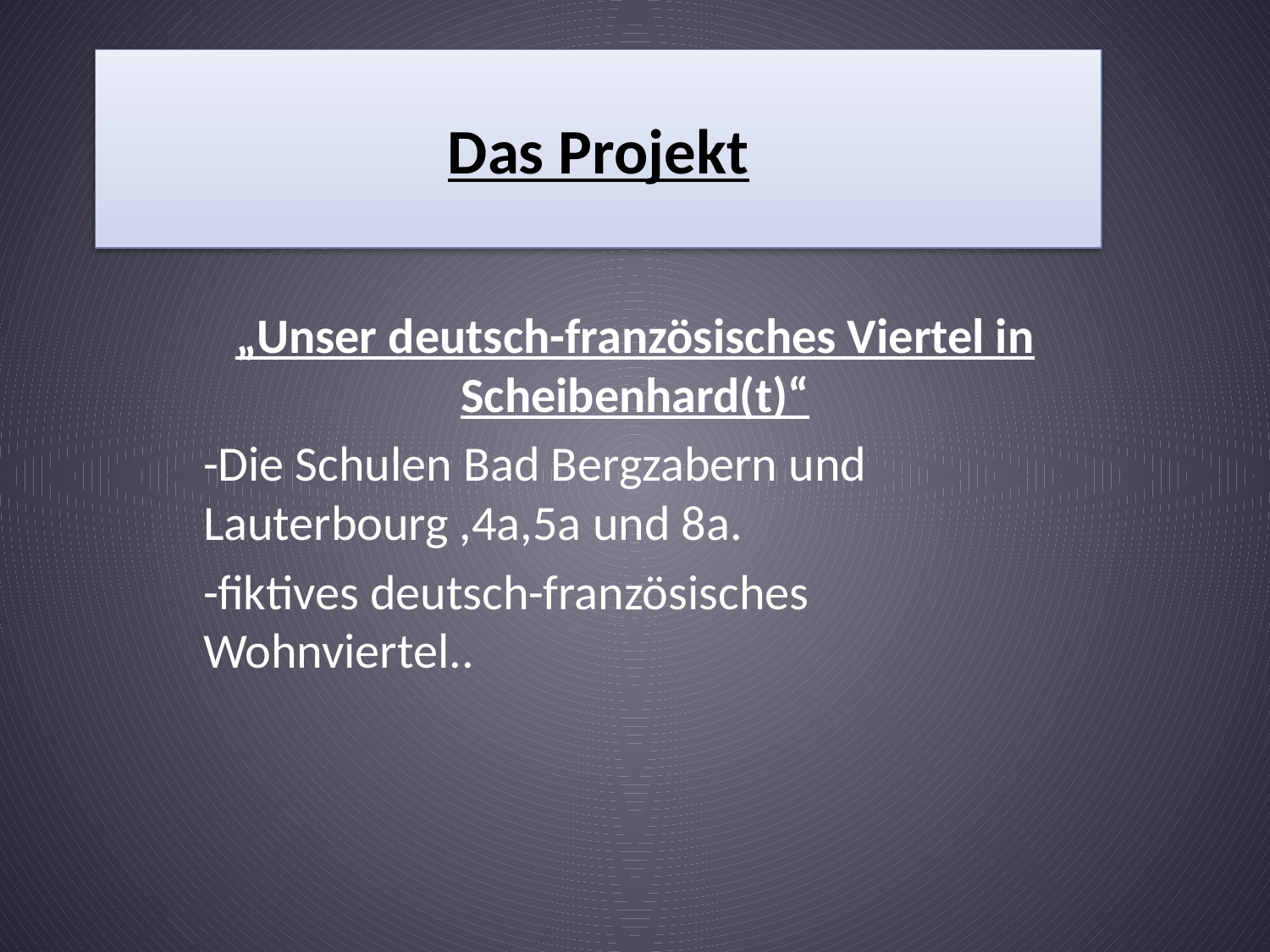

# Das Projekt
„Unser deutsch-französisches Viertel in Scheibenhard(t)“
-Die Schulen Bad Bergzabern und Lauterbourg ,4a,5a und 8a.
-fiktives deutsch-französisches Wohnviertel..